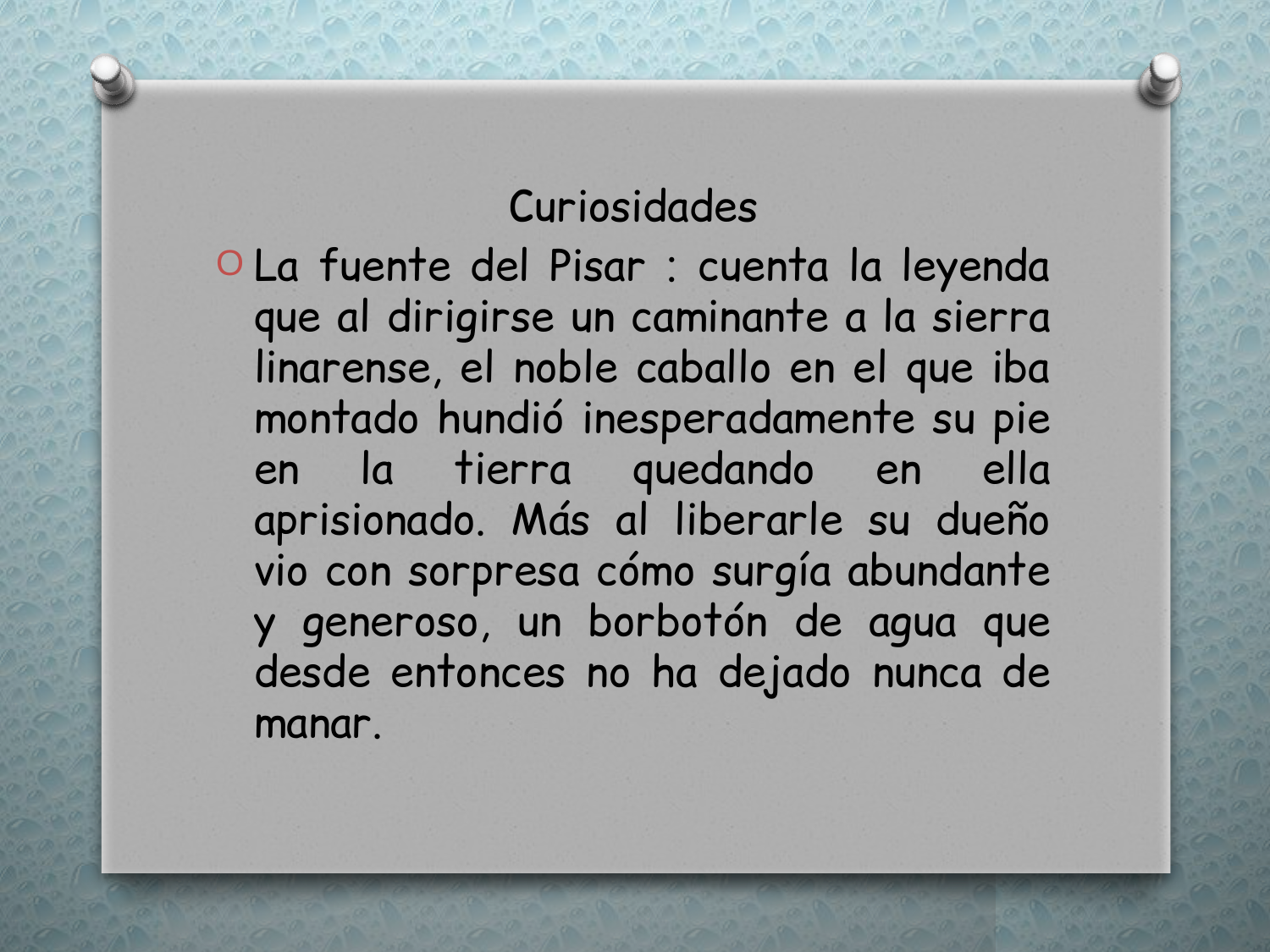

Curiosidades
La fuente del Pisar : cuenta la leyenda que al dirigirse un caminante a la sierra linarense, el noble caballo en el que iba montado hundió inesperadamente su pie en la tierra quedando en ella aprisionado. Más al liberarle su dueño vio con sorpresa cómo surgía abundante y generoso, un borbotón de agua que desde entonces no ha dejado nunca de manar.